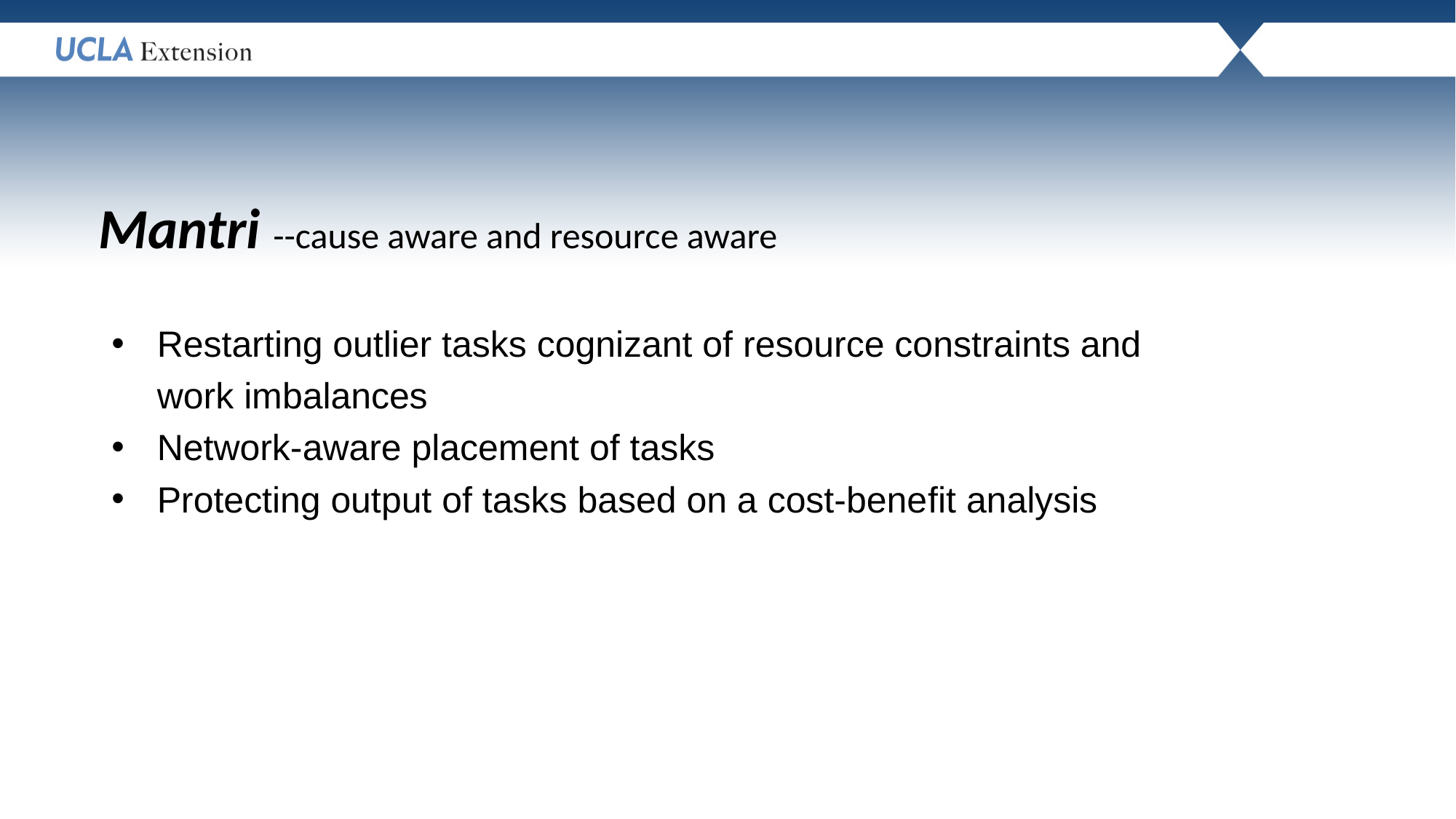

Mantri --cause aware and resource aware
Restarting outlier tasks cognizant of resource constraints and work imbalances
Network-aware placement of tasks
Protecting output of tasks based on a cost-benefit analysis